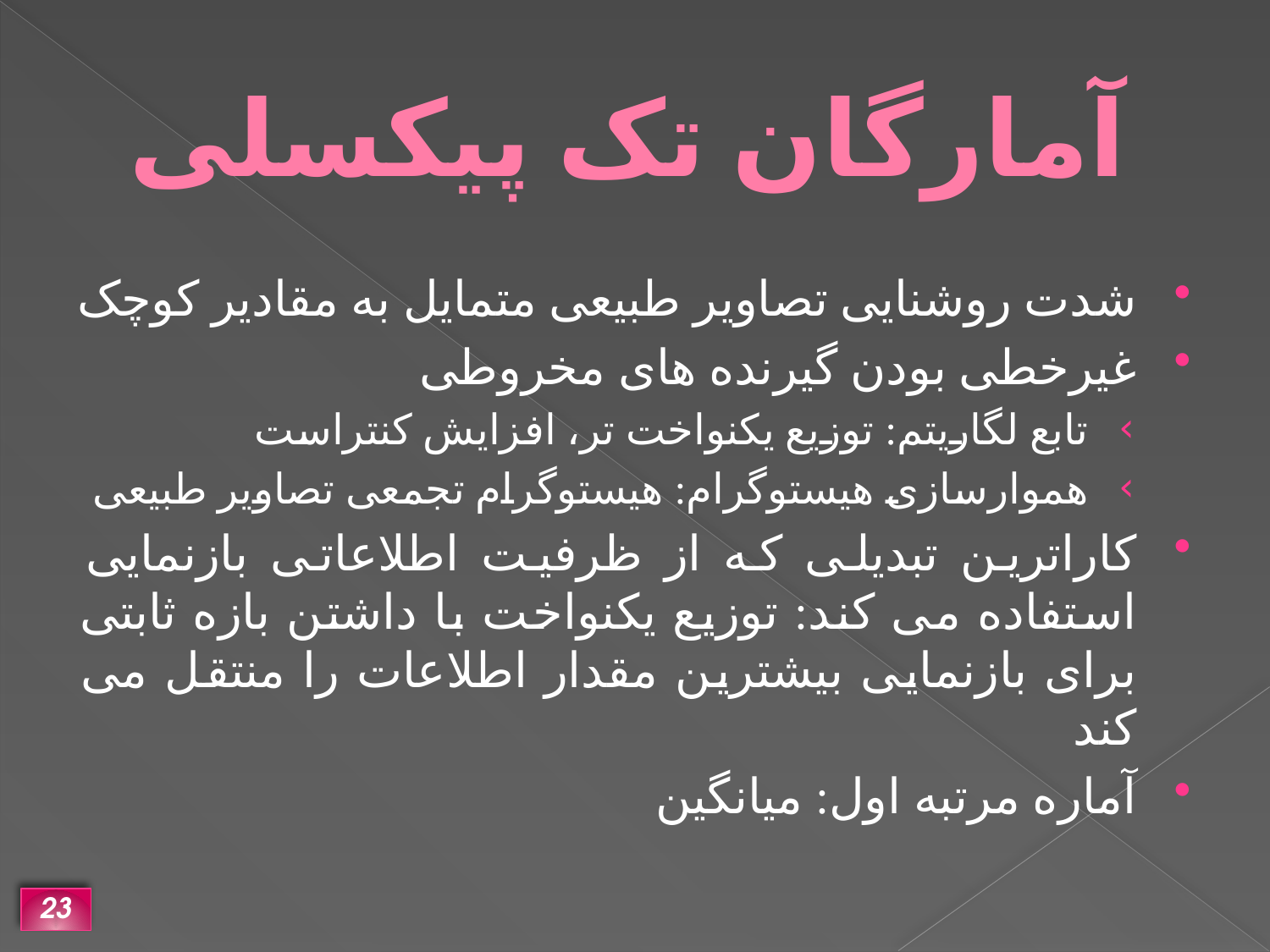

# آمارگان تک پیکسلی
شدت روشنایی تصاویر طبیعی متمایل به مقادیر کوچک
غیرخطی بودن گیرنده های مخروطی
تابع لگاریتم: توزیع یکنواخت تر، افزایش کنتراست
هموارسازی هیستوگرام: هیستوگرام تجمعی تصاویر طبیعی
کاراترین تبدیلی که از ظرفیت اطلاعاتی بازنمایی استفاده می کند: توزیع یکنواخت با داشتن بازه ثابتی برای بازنمایی بیشترین مقدار اطلاعات را منتقل می کند
آماره مرتبه اول: میانگین

23